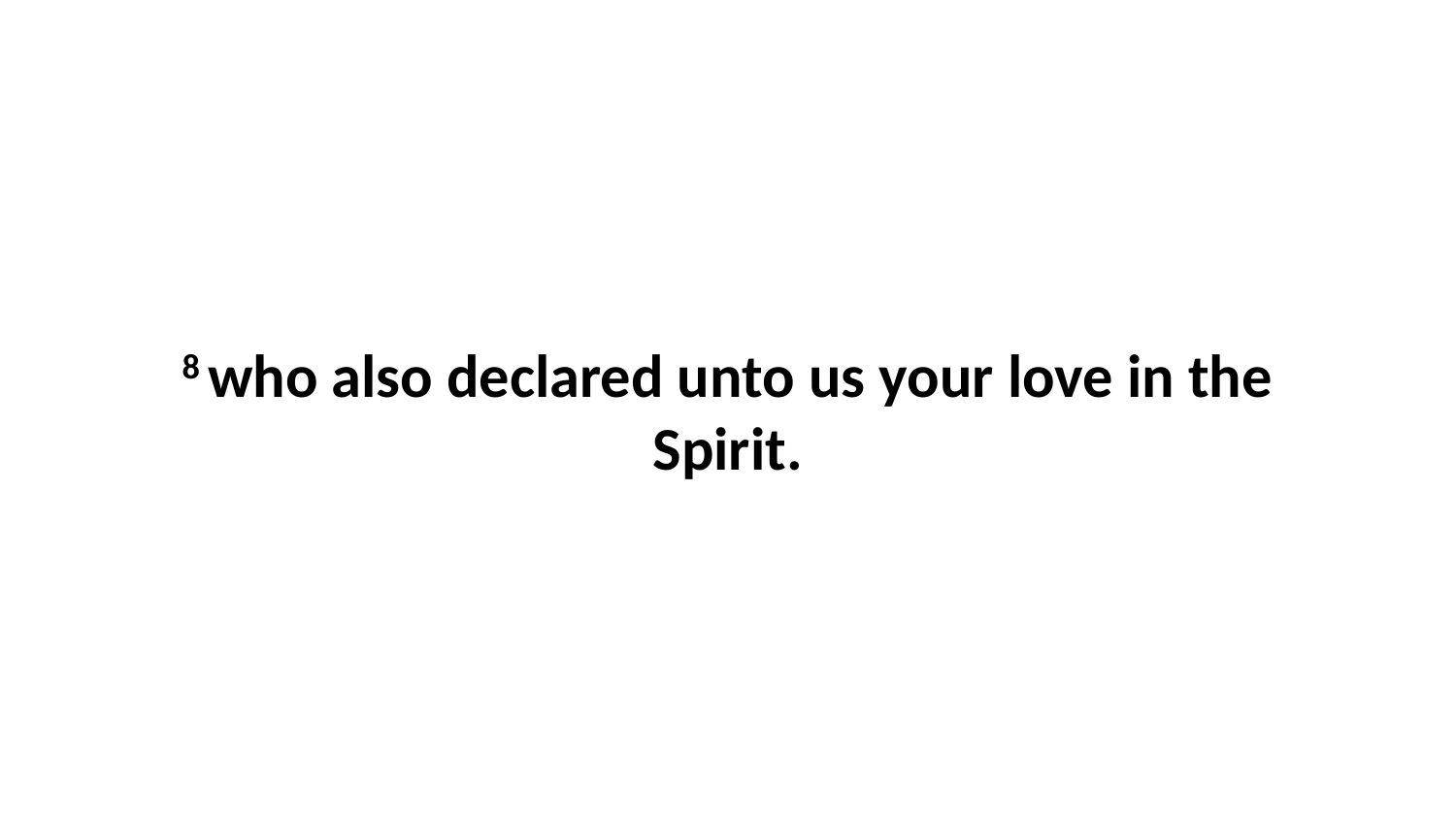

8 who also declared unto us your love in the Spirit.